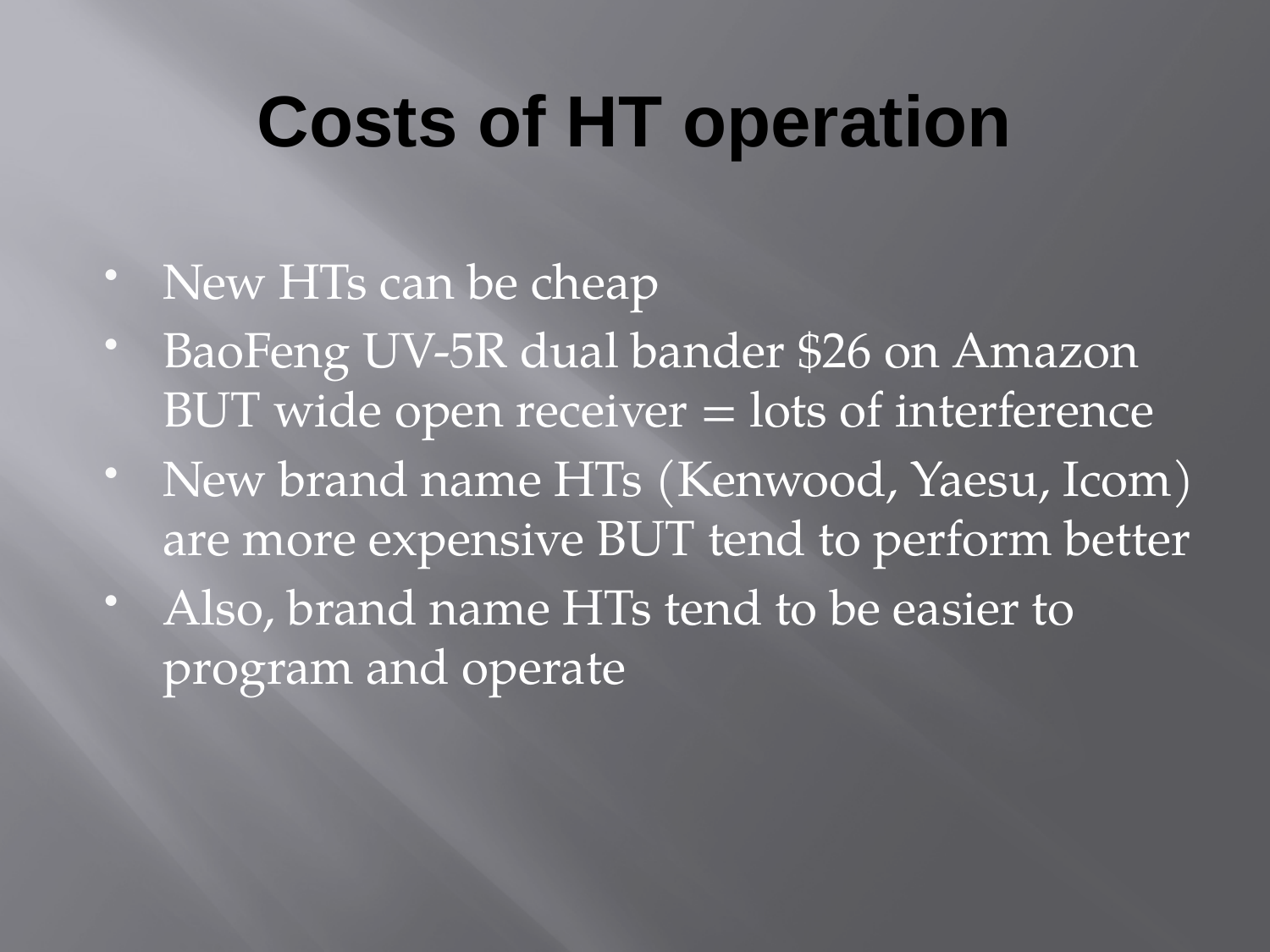

# Costs of HT operation
New HTs can be cheap
BaoFeng UV-5R dual bander $26 on Amazon BUT wide open receiver = lots of interference
New brand name HTs (Kenwood, Yaesu, Icom) are more expensive BUT tend to perform better
Also, brand name HTs tend to be easier to program and operate